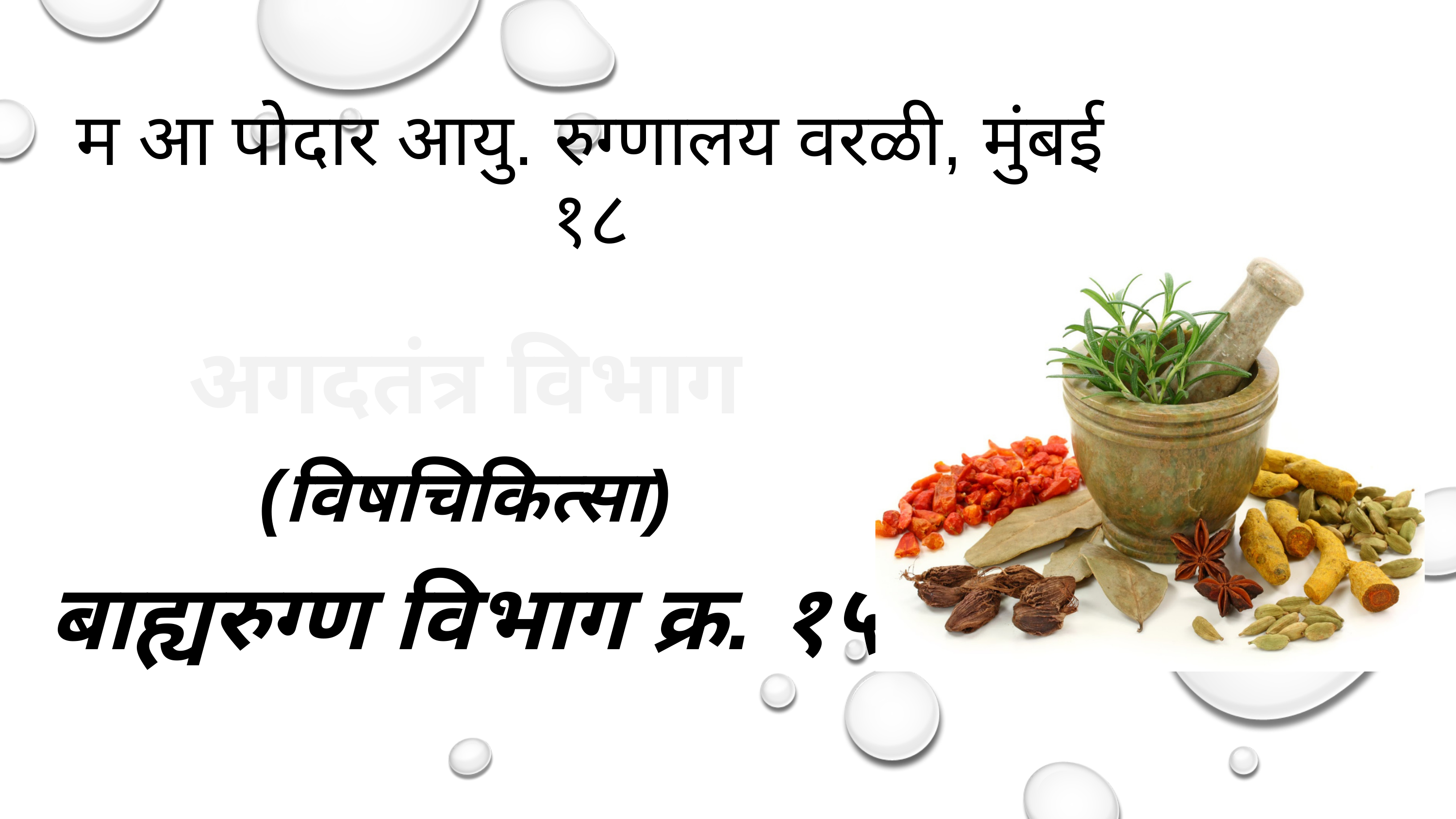

म आ पोदार आयु. रुग्णालय वरळी, मुंबई १८

अगदतंत्र विभाग
(विषचिकित्सा)
बाह्यरुग्ण विभाग क्र. १५